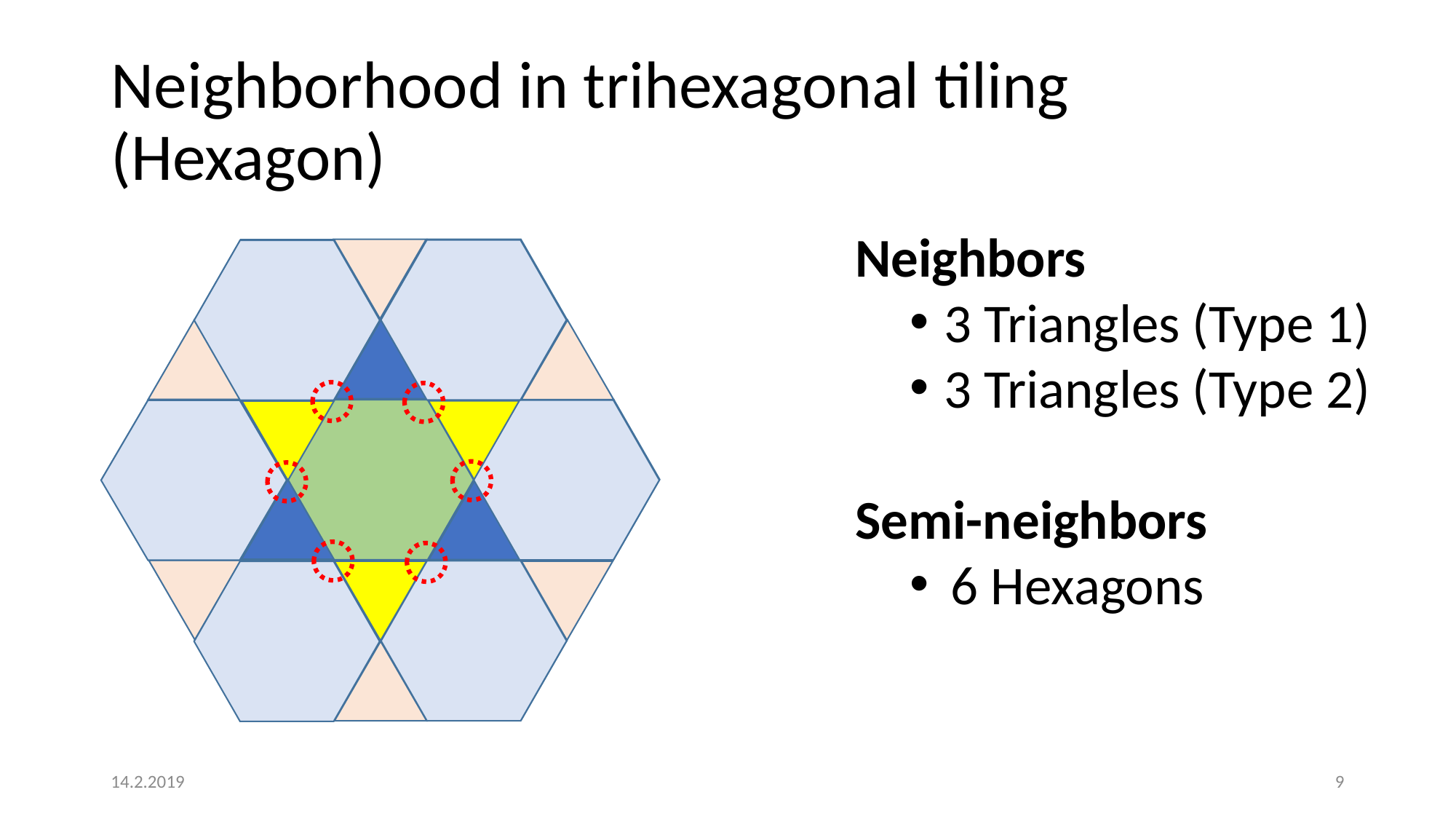

# Neighborhood in trihexagonal tiling (Hexagon)
Neighbors
3 Triangles (Type 1)
3 Triangles (Type 2)

Semi-neighbors
6 Hexagons

14.2.2019
9